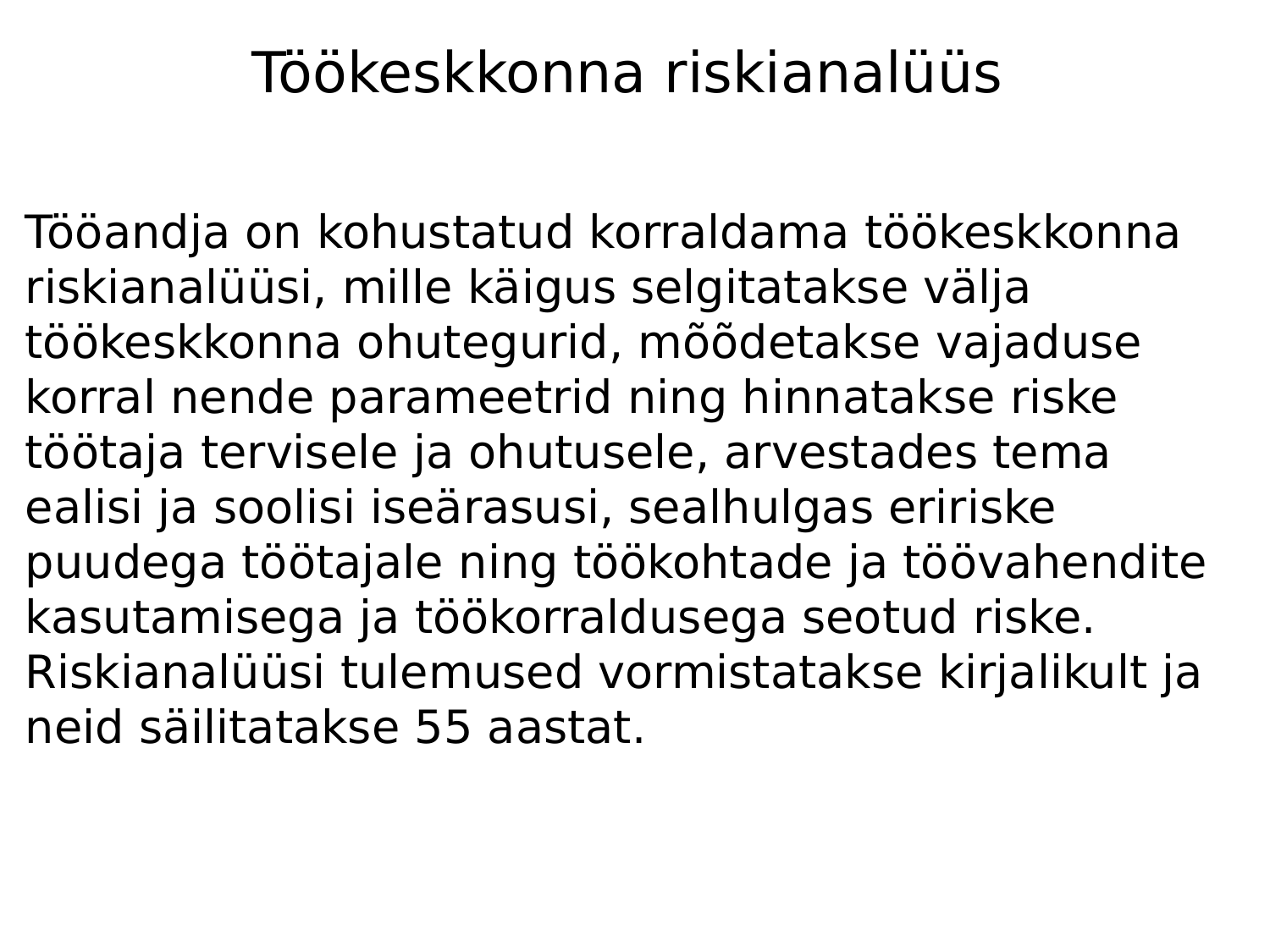

# Töökeskkonna riskianalüüs
Tööandja on kohustatud korraldama töökeskkonna riskianalüüsi, mille käigus selgitatakse välja töökeskkonna ohutegurid, mõõdetakse vajaduse korral nende parameetrid ning hinnatakse riske töötaja tervisele ja ohutusele, arvestades tema ealisi ja soolisi iseärasusi, sealhulgas eririske puudega töötajale ning töökohtade ja töövahendite kasutamisega ja töökorraldusega seotud riske. Riskianalüüsi tulemused vormistatakse kirjalikult ja neid säilitatakse 55 aastat.